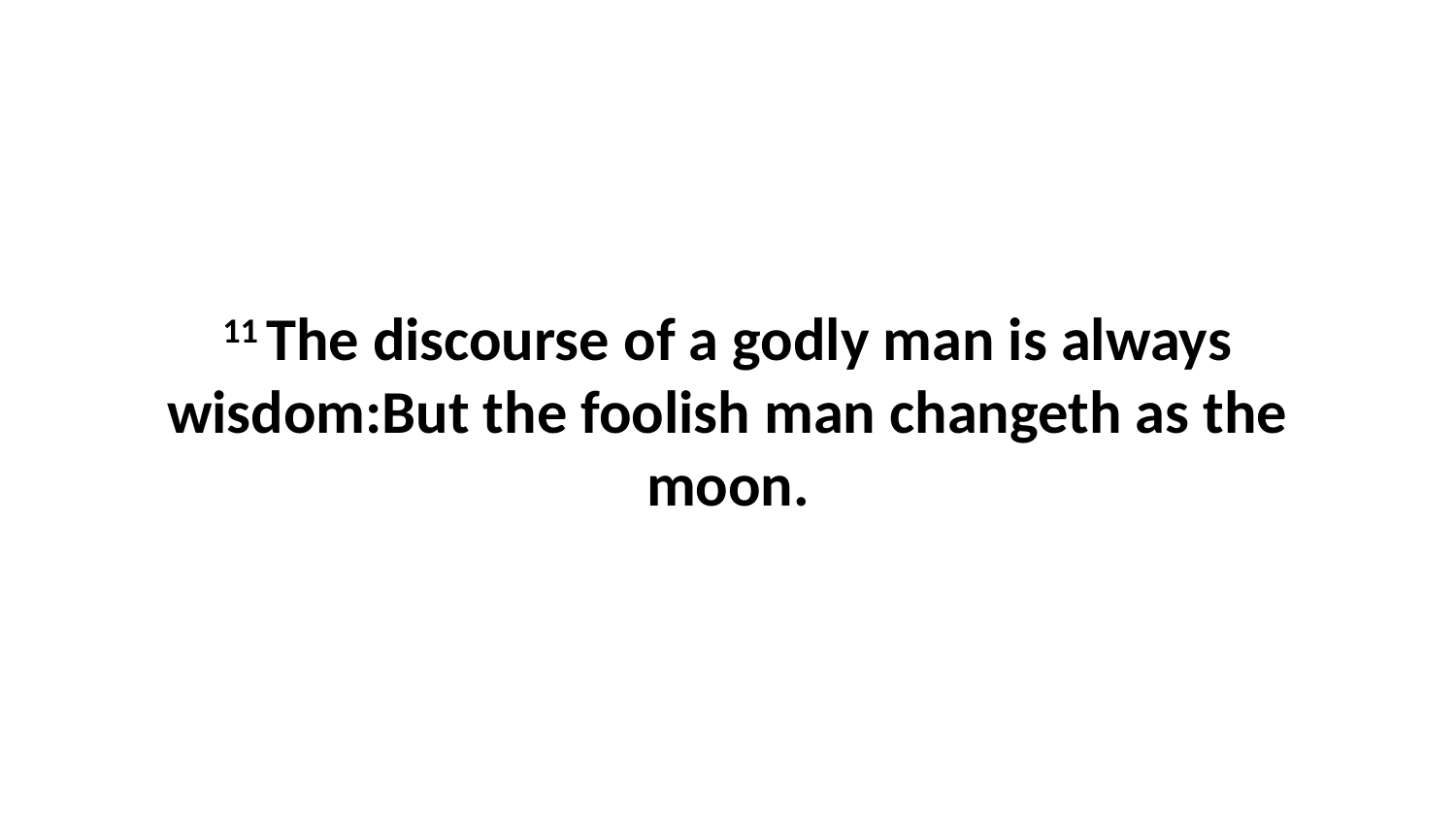

11 The discourse of a godly man is always wisdom:But the foolish man changeth as the moon.